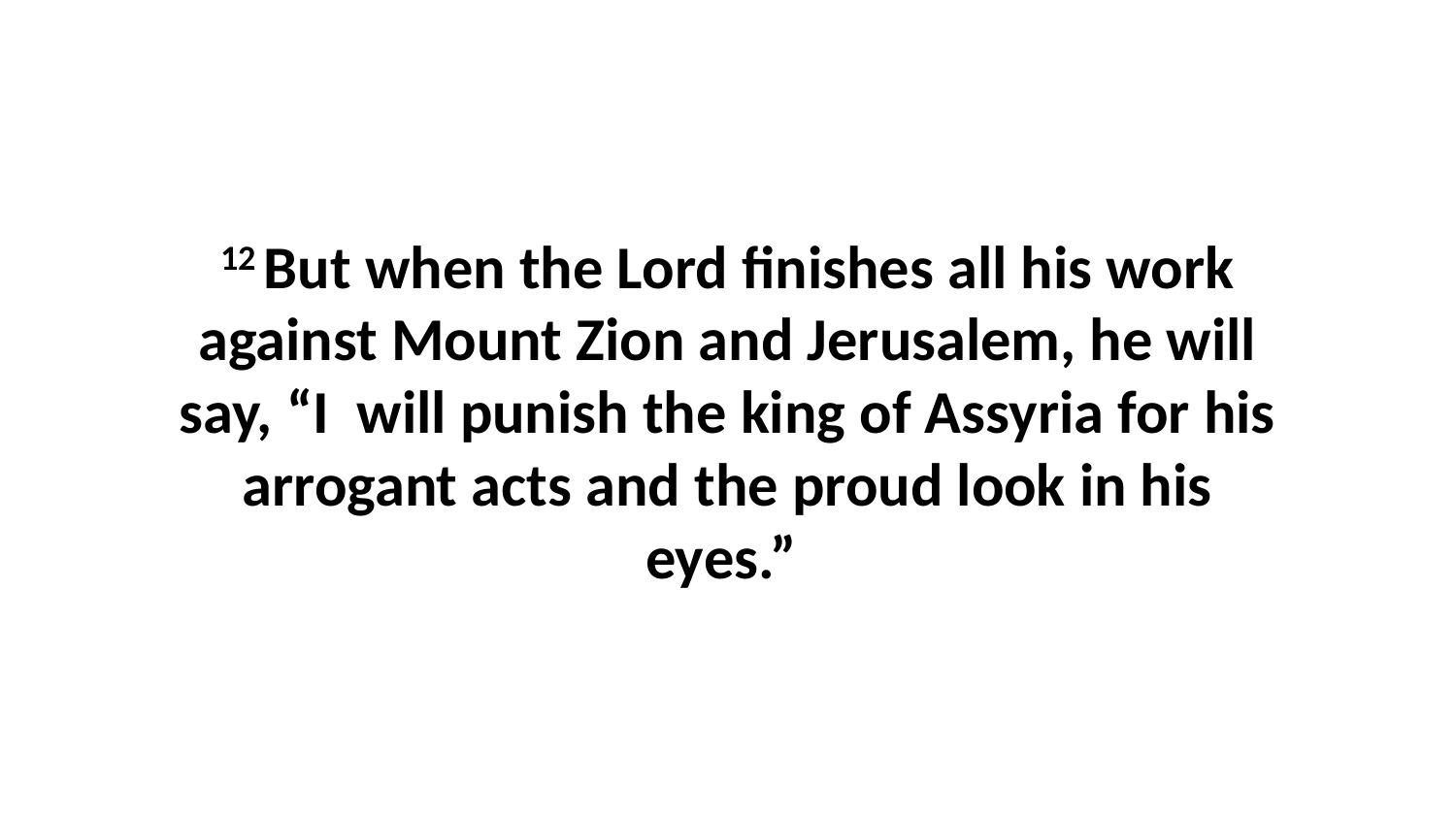

12 But when the Lord finishes all his work against Mount Zion and Jerusalem, he will say, “I  will punish the king of Assyria for his arrogant acts and the proud look in his eyes.”